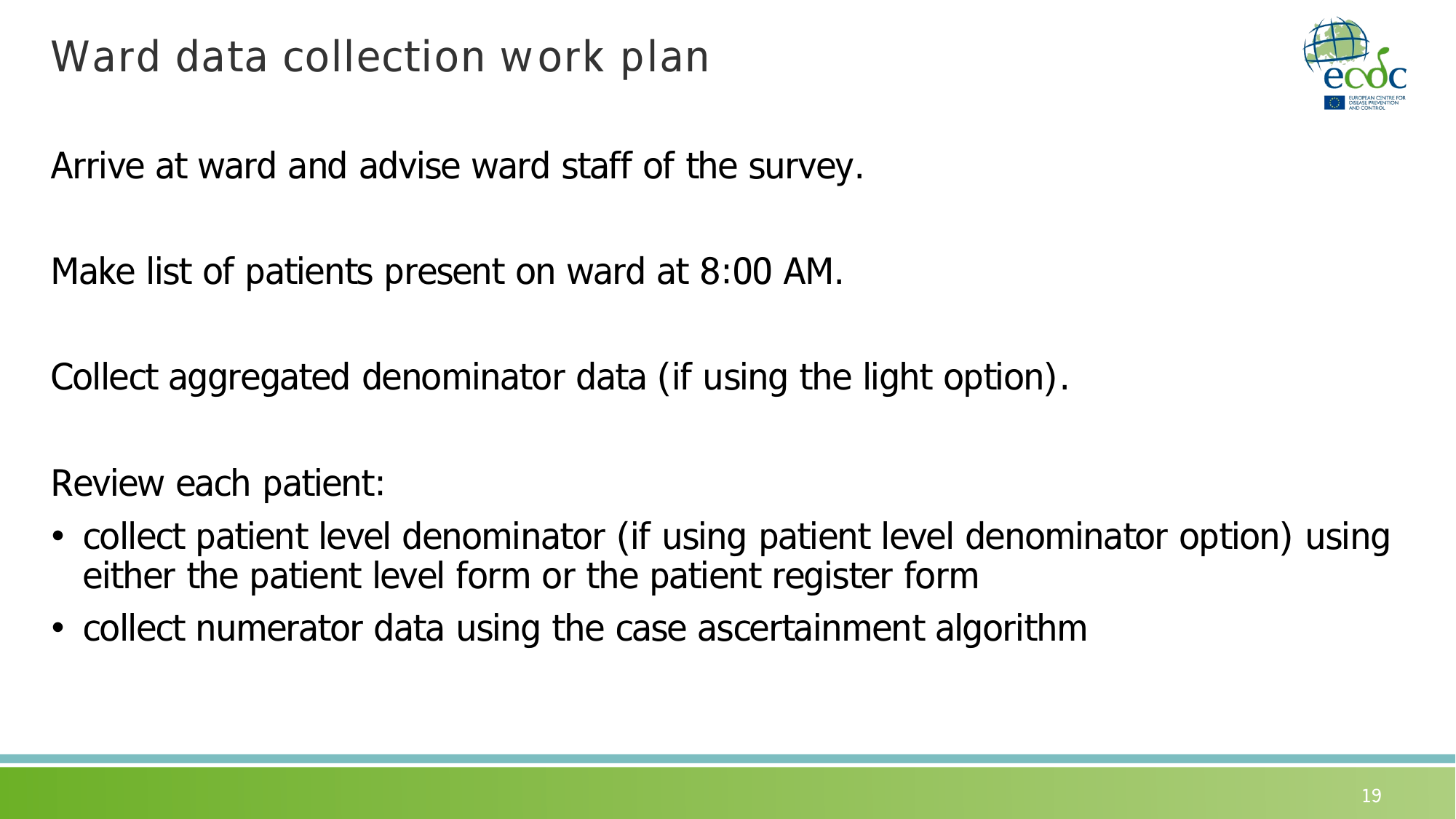

# Ward data collection work plan
Arrive at ward and advise ward staff of the survey.

Make list of patients present on ward at 8:00 AM.

Collect aggregated denominator data (if using the light option).

Review each patient:
collect patient level denominator (if using patient level denominator option) using either the patient level form or the patient register form
collect numerator data using the case ascertainment algorithm

19